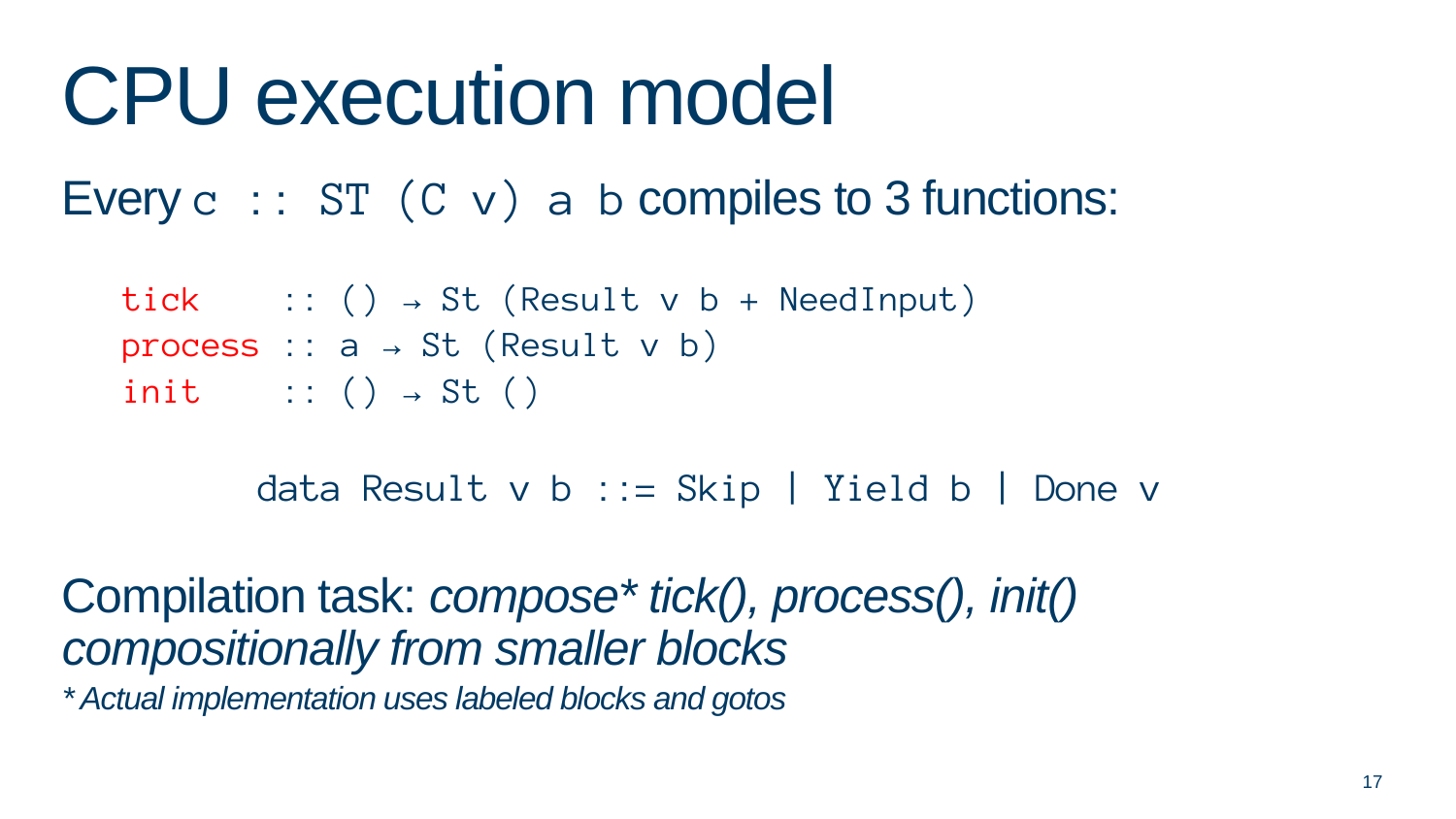

# CPU execution model
Every c :: ST (C v) a b compiles to 3 functions:

tick    :: () → St (Result v b + NeedInput)
process :: a → St (Result v b)
init    :: () → St ()

         data Result v b ::= Skip | Yield b | Done v

Compilation task: compose* tick(), process(), init() compositionally from smaller blocks
* Actual implementation uses labeled blocks and gotos
17